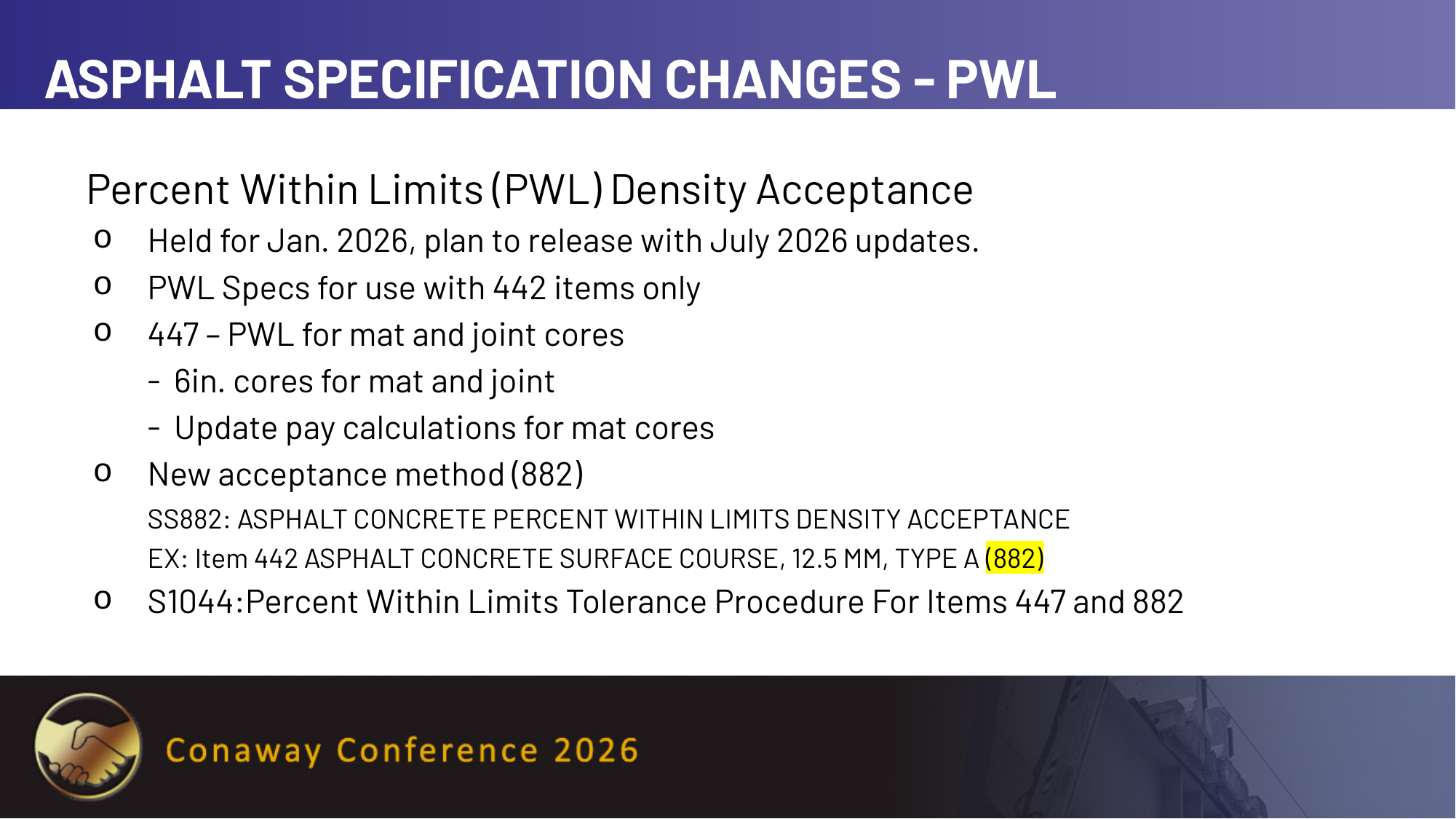

# Asphalt Specification Changes - PWL
Percent Within Limits (PWL) Density Acceptance
Held for Jan. 2026, plan to release with July 2026 updates.
PWL Specs for use with 442 items only
447 – PWL for mat and joint cores
-  6in. cores for mat and joint
-  Update pay calculations for mat cores
New acceptance method (882)
	SS882: ASPHALT CONCRETE PERCENT WITHIN LIMITS DENSITY ACCEPTANCE
	EX: Item 442 ASPHALT CONCRETE SURFACE COURSE, 12.5 MM, TYPE A (882)
S1044:Percent Within Limits Tolerance Procedure For Items 447 and 882